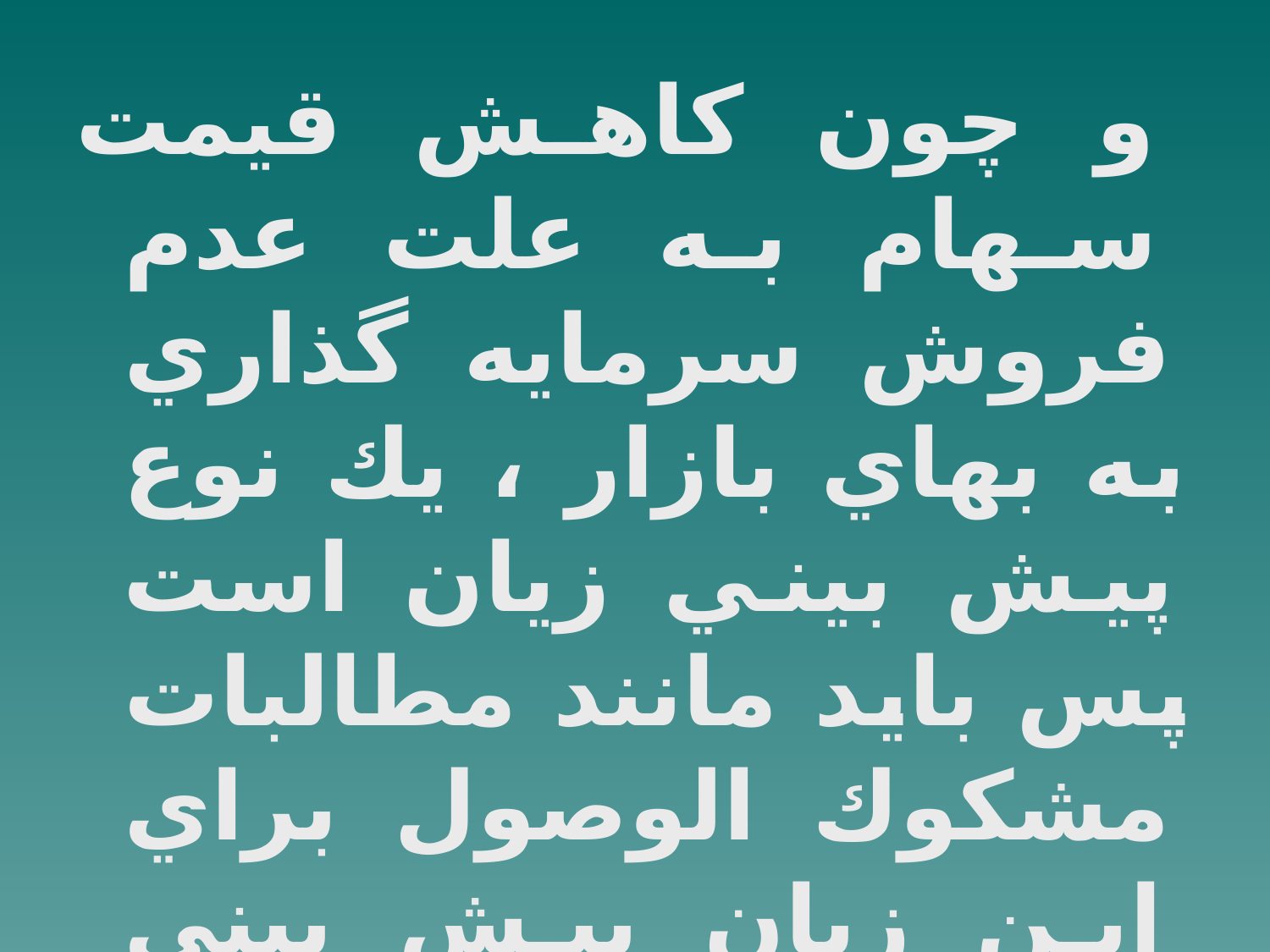

و چون كاهش قيمت سهام به علت عدم فروش سرمايه گذاري به بهاي بازار ، يك نوع پيش بيني زيان است پس بايد مانند مطالبات مشكوك الوصول براي اين زيان پيش بيني شده ذخيره در نظر گرفته مي شود